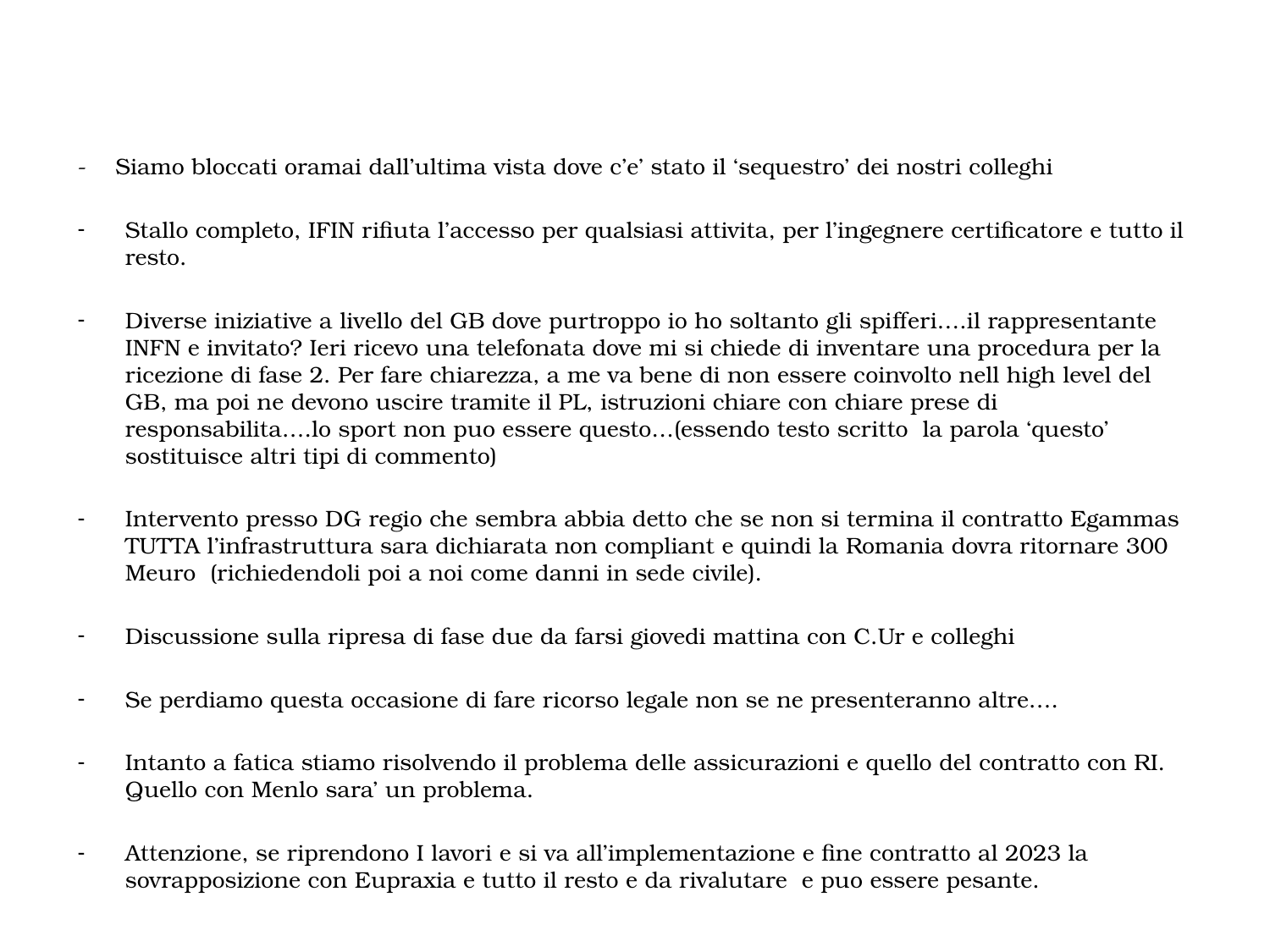

-    Siamo bloccati oramai dall’ultima vista dove c’e’ stato il ‘sequestro’ dei nostri colleghi

Stallo completo, IFIN rifiuta l’accesso per qualsiasi attivita, per l’ingegnere certificatore e tutto il resto.

Diverse iniziative a livello del GB dove purtroppo io ho soltanto gli spifferi….il rappresentante INFN e invitato? Ieri ricevo una telefonata dove mi si chiede di inventare una procedura per la ricezione di fase 2. Per fare chiarezza, a me va bene di non essere coinvolto nell high level del GB, ma poi ne devono uscire tramite il PL, istruzioni chiare con chiare prese di responsabilita….lo sport non puo essere questo…(essendo testo scritto  la parola ‘questo’ sostituisce altri tipi di commento)

Intervento presso DG regio che sembra abbia detto che se non si termina il contratto Egammas TUTTA l’infrastruttura sara dichiarata non compliant e quindi la Romania dovra ritornare 300 Meuro  (richiedendoli poi a noi come danni in sede civile).

Discussione sulla ripresa di fase due da farsi giovedi mattina con C.Ur e colleghi

Se perdiamo questa occasione di fare ricorso legale non se ne presenteranno altre….

Intanto a fatica stiamo risolvendo il problema delle assicurazioni e quello del contratto con RI. Quello con Menlo sara’ un problema.

Attenzione, se riprendono I lavori e si va all’implementazione e fine contratto al 2023 la sovrapposizione con Eupraxia e tutto il resto e da rivalutare  e puo essere pesante.